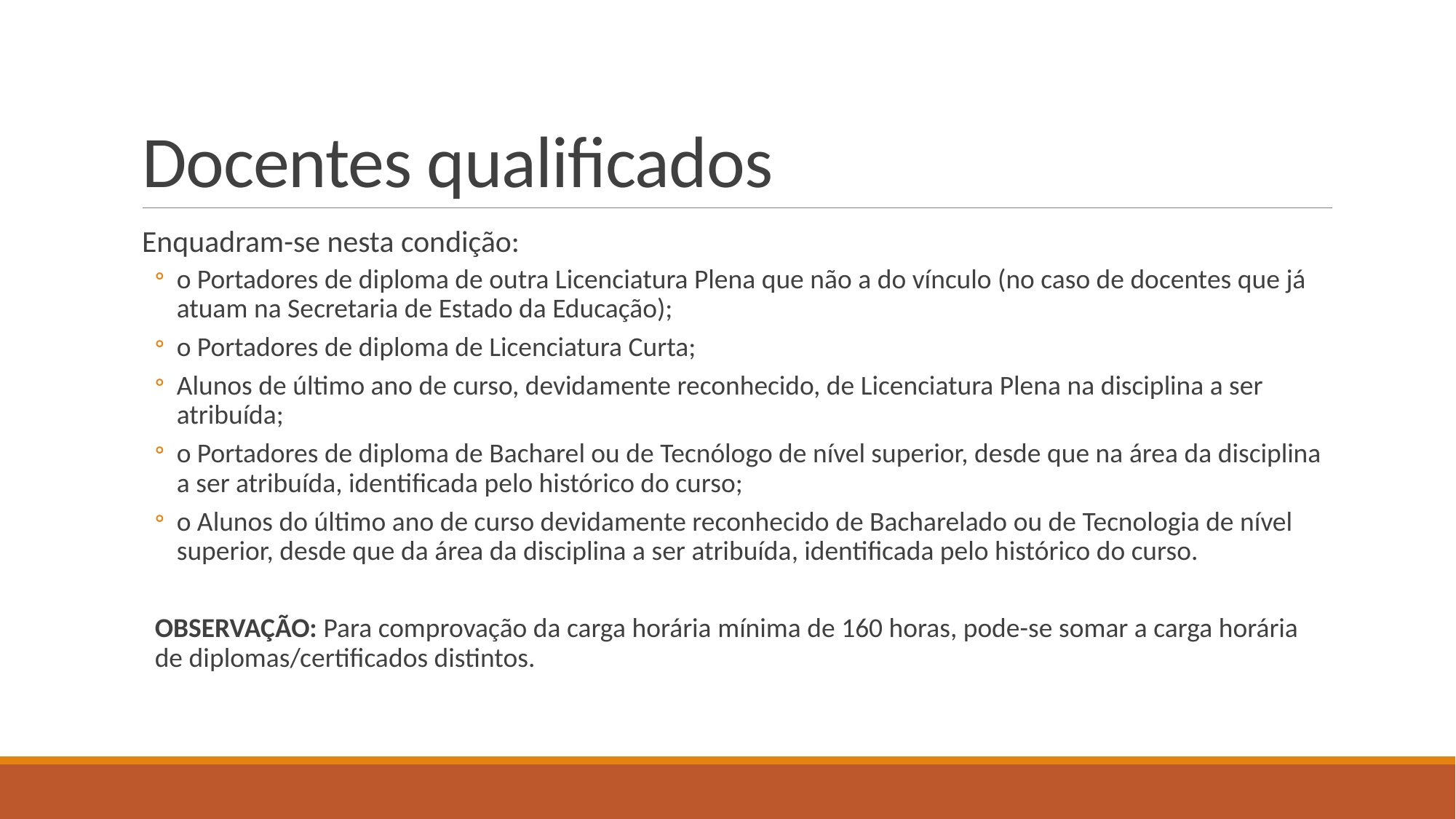

# Docentes qualificados
Enquadram-se nesta condição:
o Portadores de diploma de outra Licenciatura Plena que não a do vínculo (no caso de docentes que já atuam na Secretaria de Estado da Educação);
o Portadores de diploma de Licenciatura Curta;
Alunos de último ano de curso, devidamente reconhecido, de Licenciatura Plena na disciplina a ser atribuída;
o Portadores de diploma de Bacharel ou de Tecnólogo de nível superior, desde que na área da disciplina a ser atribuída, identificada pelo histórico do curso;
o Alunos do último ano de curso devidamente reconhecido de Bacharelado ou de Tecnologia de nível superior, desde que da área da disciplina a ser atribuída, identificada pelo histórico do curso.

OBSERVAÇÃO: Para comprovação da carga horária mínima de 160 horas, pode-se somar a carga horária de diplomas/certificados distintos.